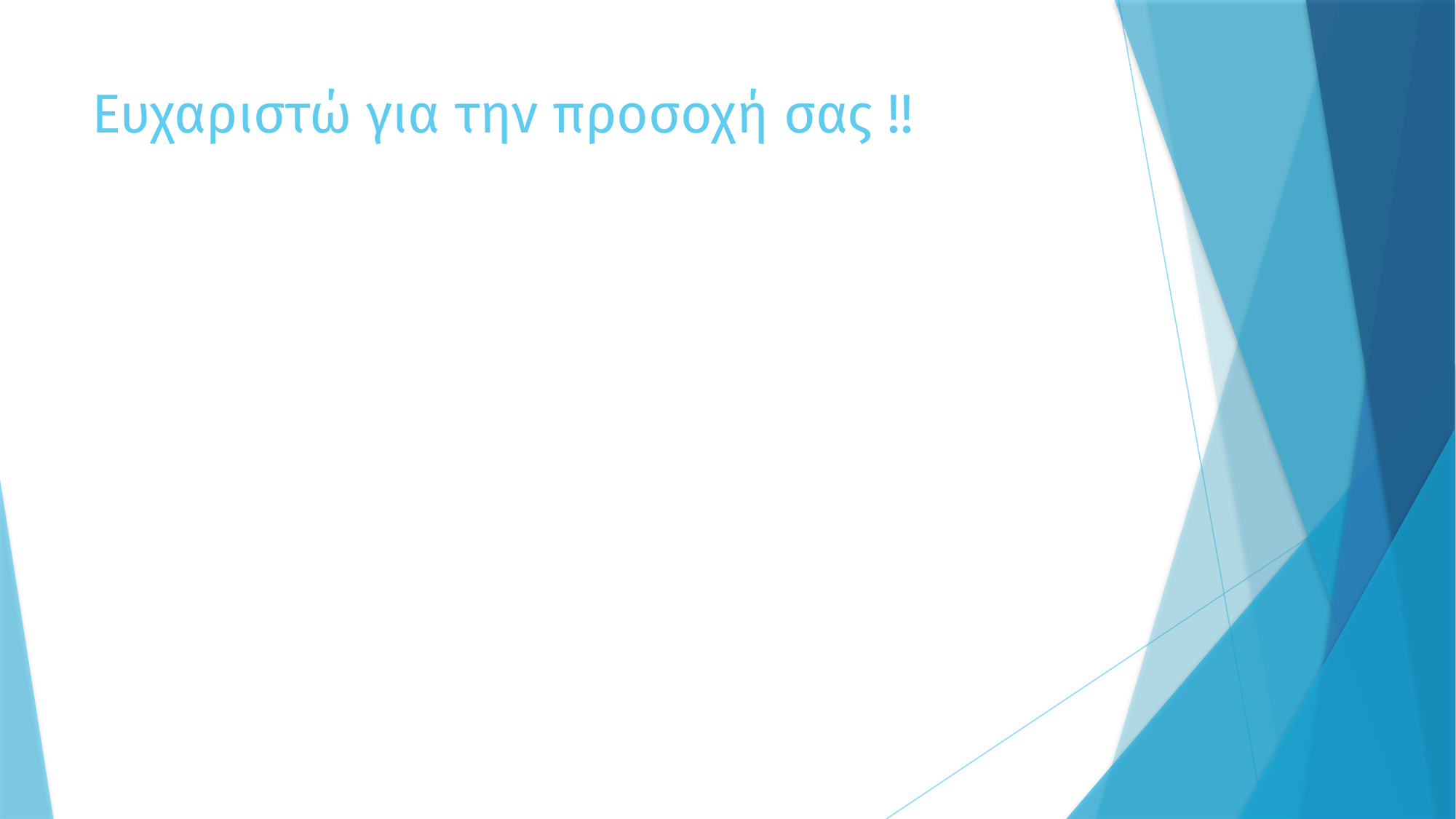

# Ευχαριστώ για την προσοχή σας !!